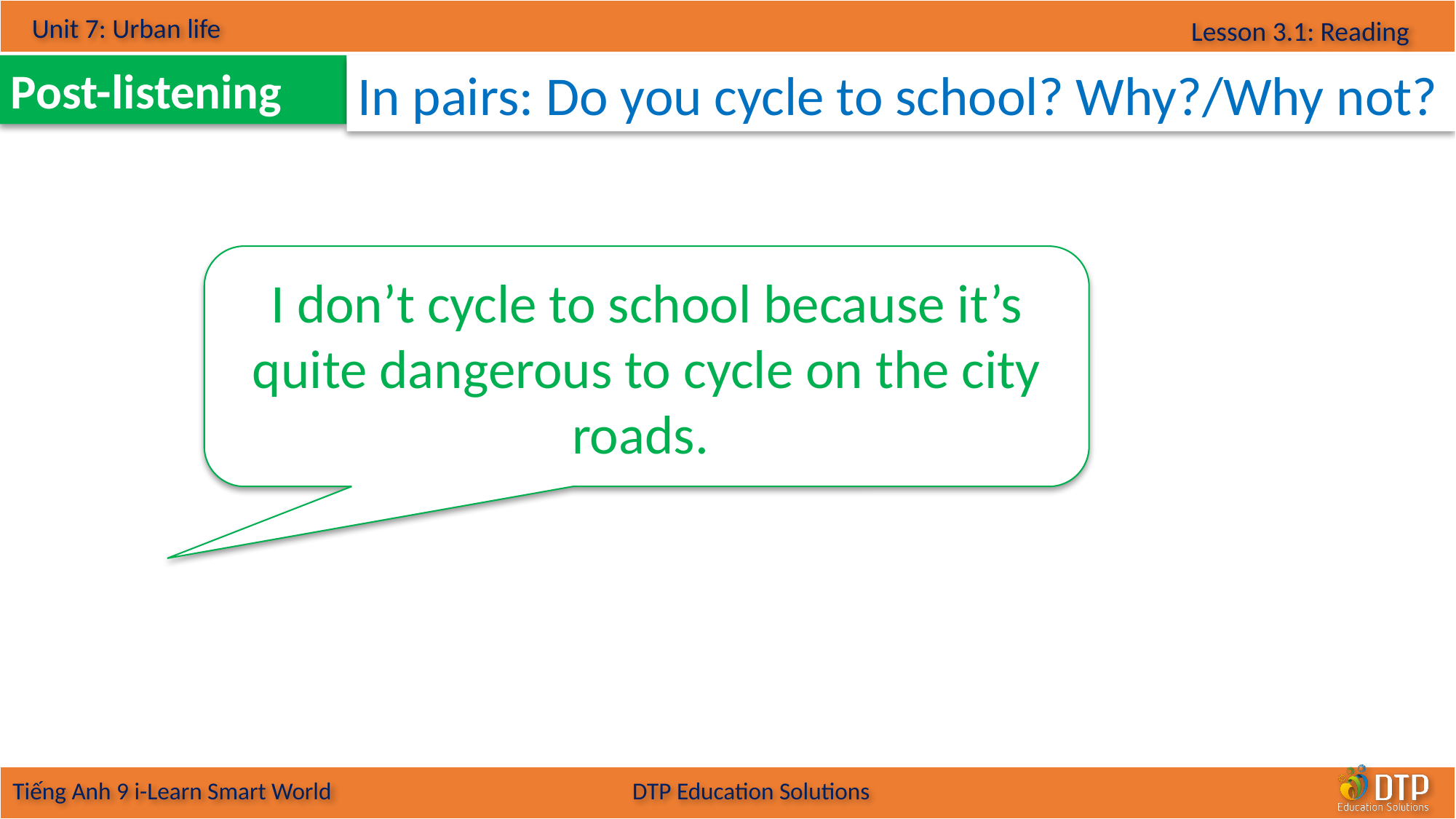

Post-listening
In pairs: Do you cycle to school? Why?/Why not?
I don’t cycle to school because it’s quite dangerous to cycle on the city roads.